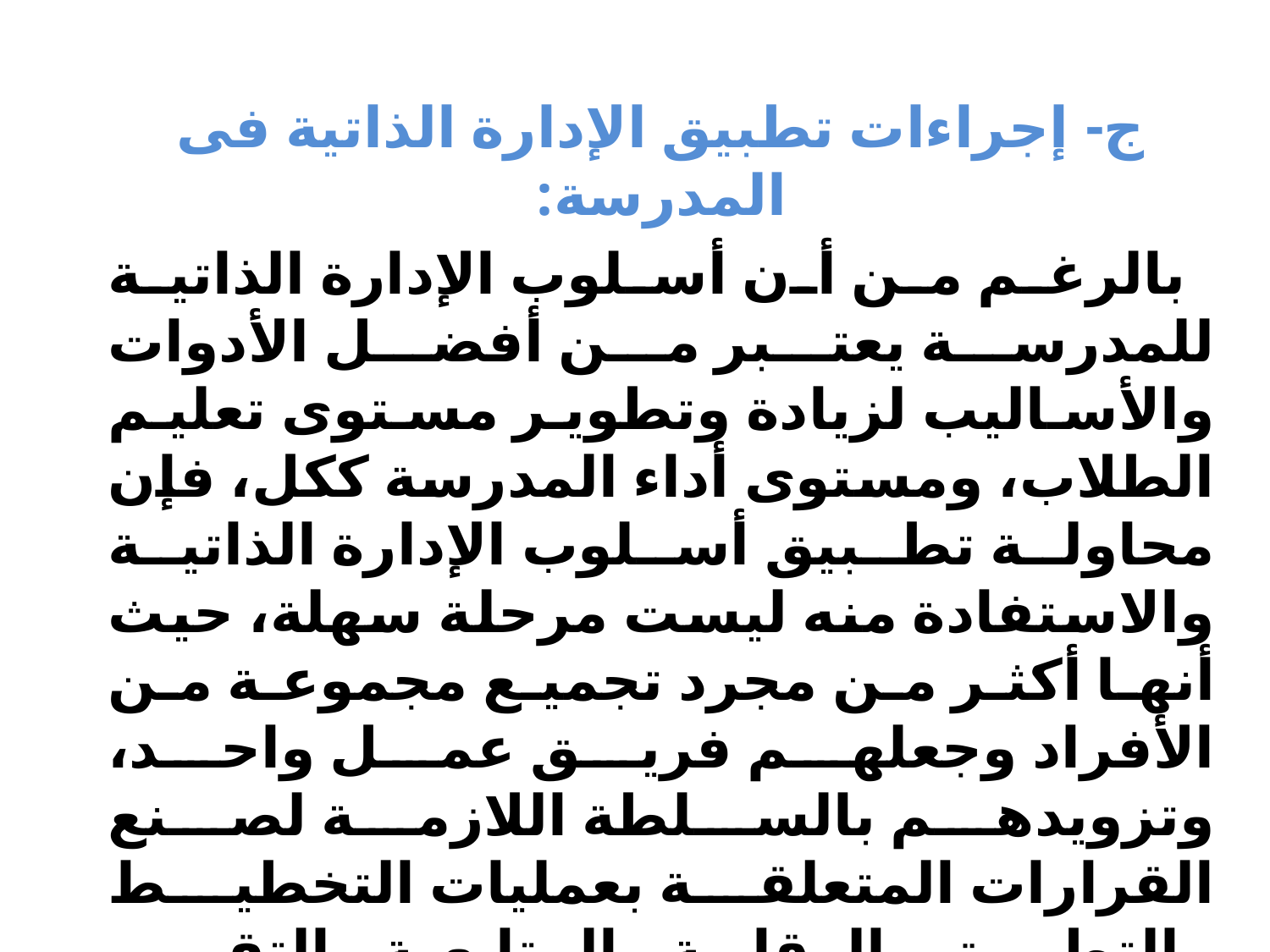

ج- إجراءات تطبيق الإدارة الذاتية فى المدرسة:
  بالرغم من أن أسلوب الإدارة الذاتية للمدرسة يعتبر من أفضل الأدوات والأساليب لزيادة وتطوير مستوى تعليم الطلاب، ومستوى أداء المدرسة ككل، فإن محاولة تطبيق أسلوب الإدارة الذاتية والاستفادة منه ليست مرحلة سهلة، حيث أنها أكثر من مجرد تجميع مجموعة من الأفراد وجعلهم فريق عمل واحد، وتزويدهم بالسلطة اللازمة لصنع القرارات المتعلقة بعمليات التخطيط والتطبيق والرقابة والمتابعة والتقييم فقط، ولكن الاستفادة الجيدة أو الاستغلال الأمثل لعملية الإدارة الذاتية للمدرسة يتطلب تطبيق الإجراءات التالية: